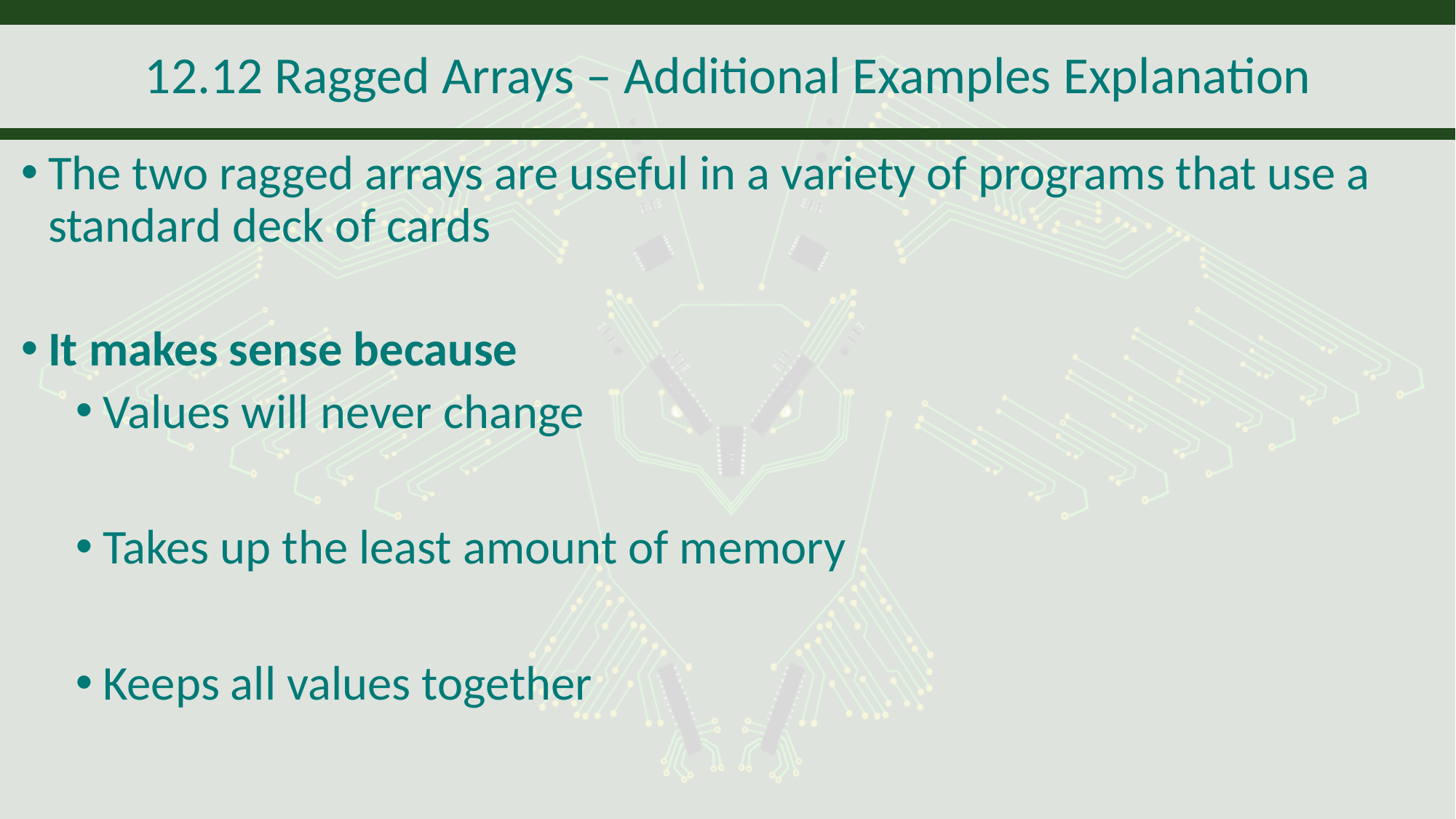

# 12.12 Ragged Arrays – Additional Examples Explanation
The two ragged arrays are useful in a variety of programs that use a standard deck of cards

It makes sense because
Values will never change

Takes up the least amount of memory

Keeps all values together